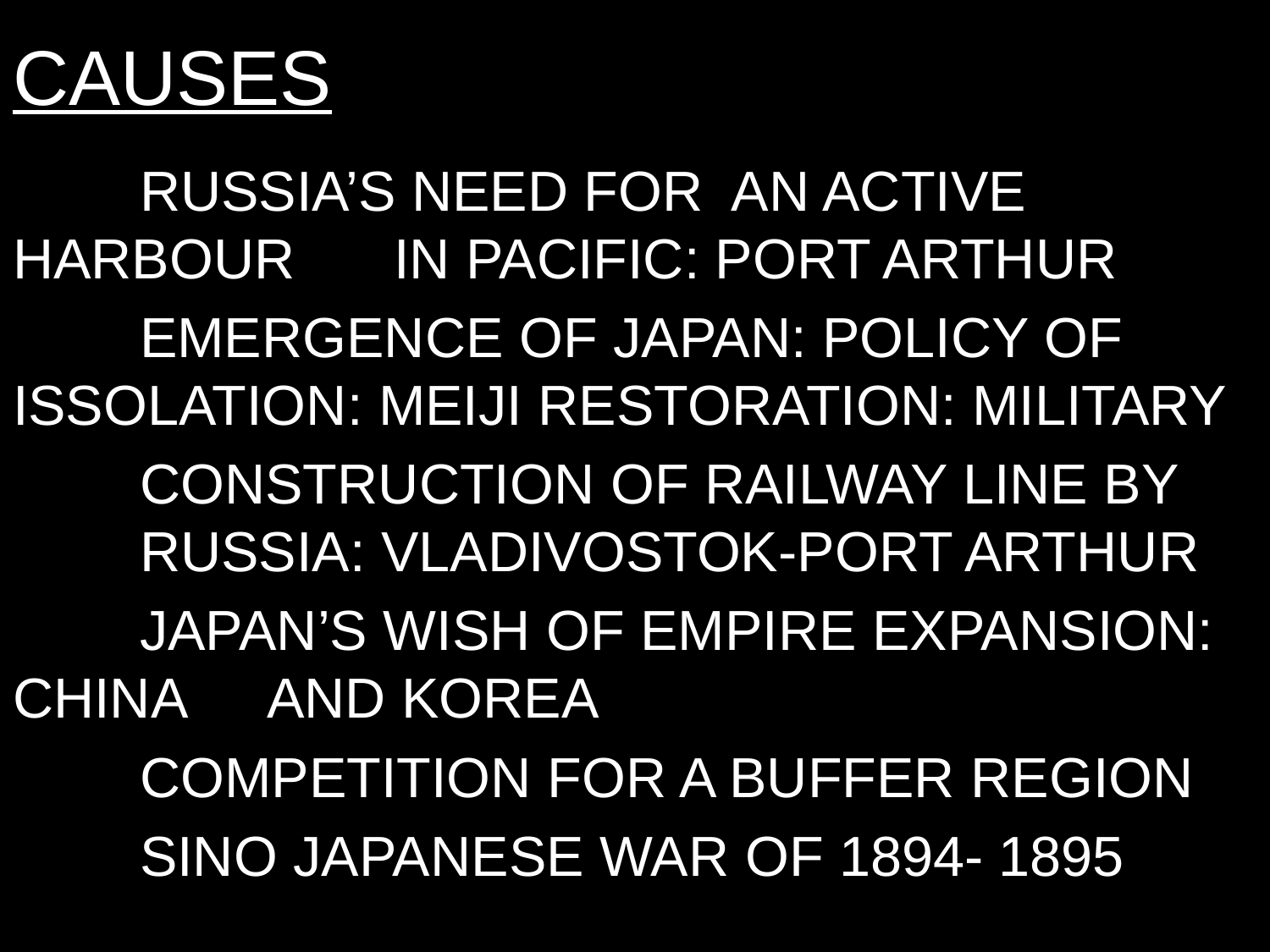

# CAUSES
	RUSSIA’S NEED FOR  AN ACTIVE HARBOUR 	IN PACIFIC: PORT ARTHUR
	EMERGENCE OF JAPAN: POLICY OF 	ISSOLATION: MEIJI RESTORATION: MILITARY
	CONSTRUCTION OF RAILWAY LINE BY 	RUSSIA: VLADIVOSTOK-PORT ARTHUR
	JAPAN’S WISH OF EMPIRE EXPANSION: CHINA 	AND KOREA
	COMPETITION FOR A BUFFER REGION
	SINO JAPANESE WAR OF 1894- 1895